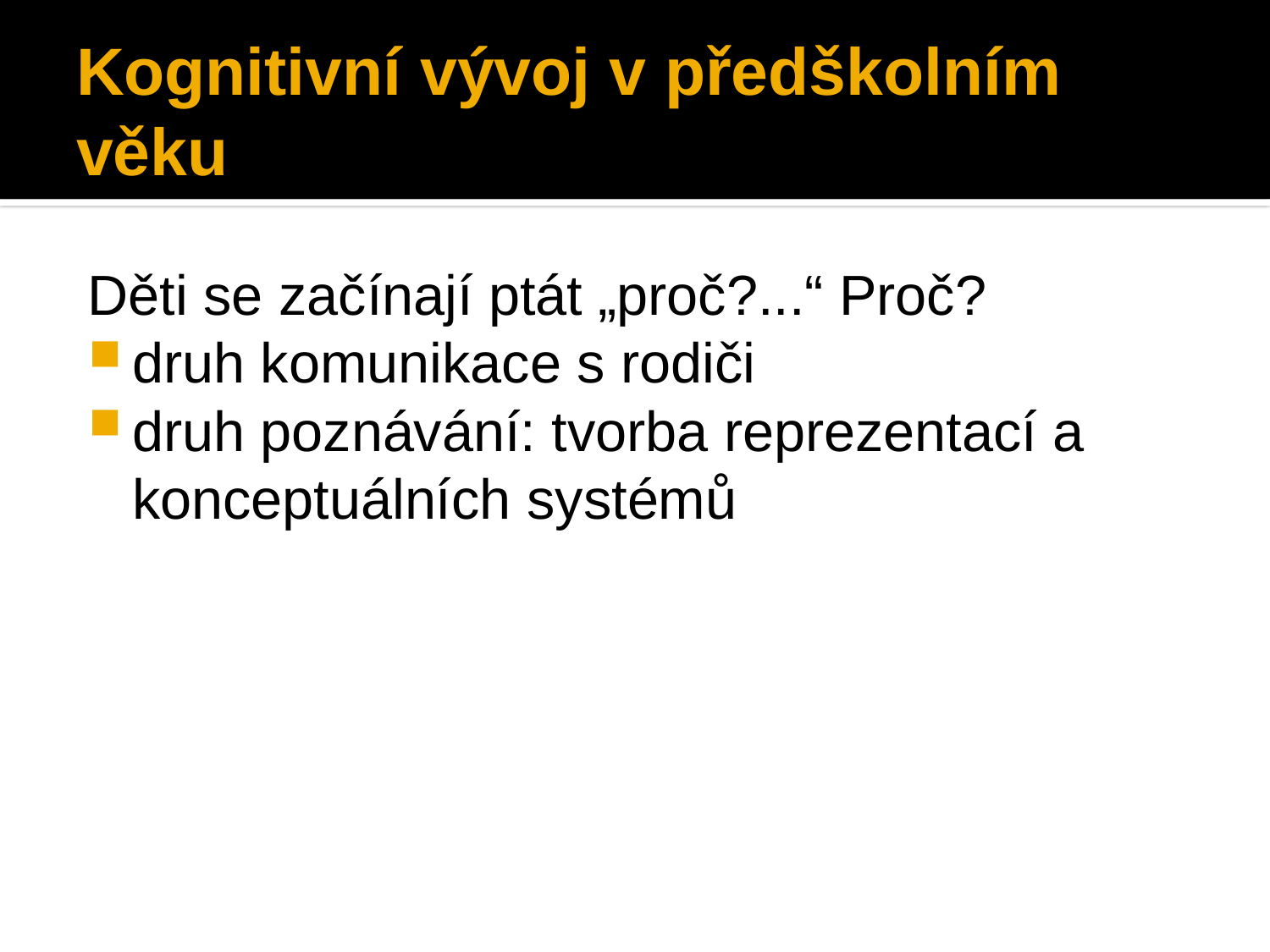

# Kognitivní vývoj v předškolním věku
Děti se začínají ptát „proč?...“ Proč?
druh komunikace s rodiči
druh poznávání: tvorba reprezentací a konceptuálních systémů